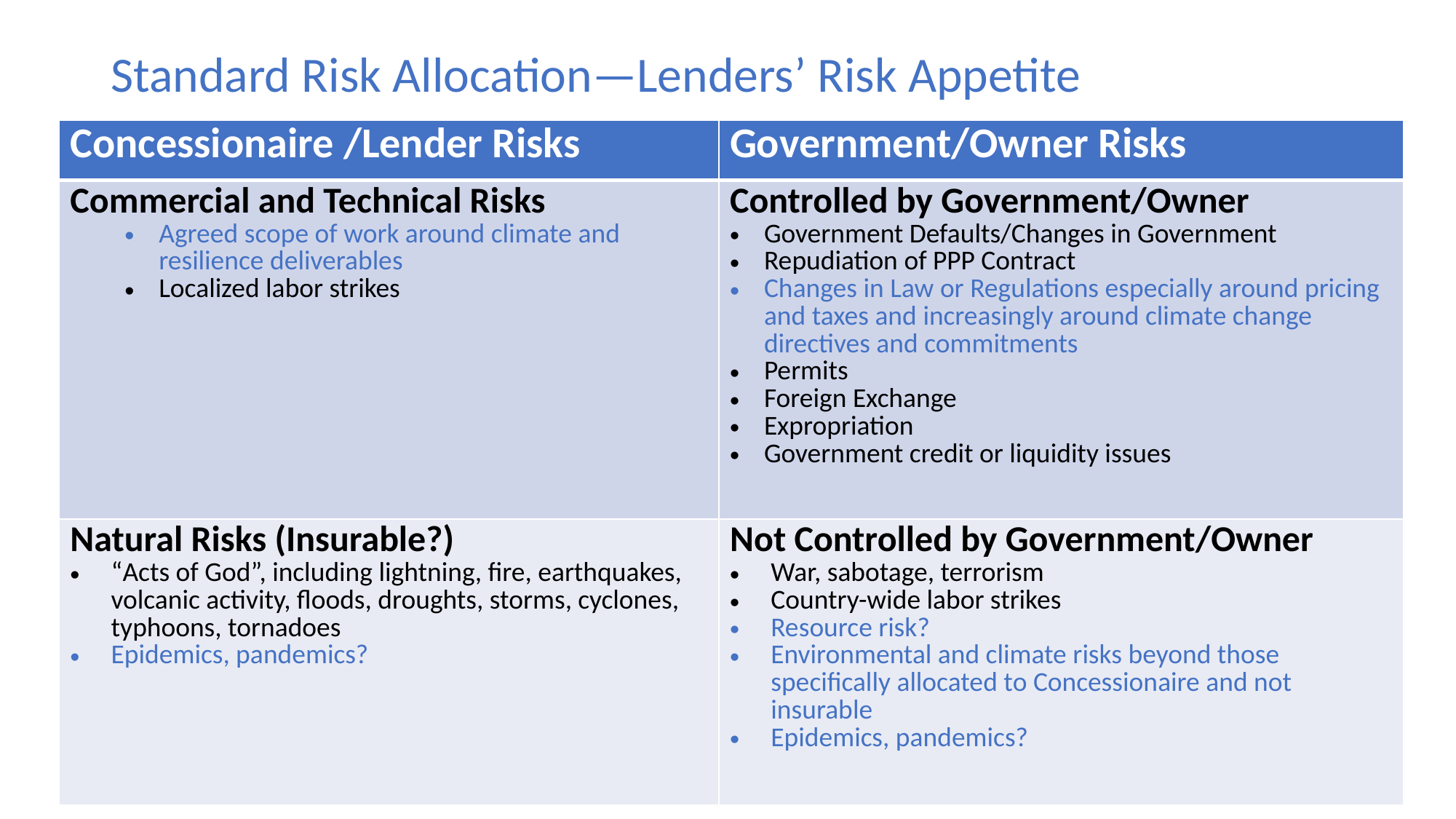

# Standard Risk Allocation—Lenders’ Risk Appetite
| Concessionaire /Lender Risks | Government/Owner Risks |
| --- | --- |
| Commercial and Technical Risks Agreed scope of work around climate and resilience deliverables Localized labor strikes | Controlled by Government/Owner Government Defaults/Changes in Government Repudiation of PPP Contract Changes in Law or Regulations especially around pricing and taxes and increasingly around climate change directives and commitments Permits Foreign Exchange Expropriation Government credit or liquidity issues |
| Natural Risks (Insurable?) “Acts of God”, including lightning, fire, earthquakes, volcanic activity, floods, droughts, storms, cyclones, typhoons, tornadoes Epidemics, pandemics? | Not Controlled by Government/Owner War, sabotage, terrorism Country-wide labor strikes Resource risk? Environmental and climate risks beyond those specifically allocated to Concessionaire and not insurable Epidemics, pandemics? |